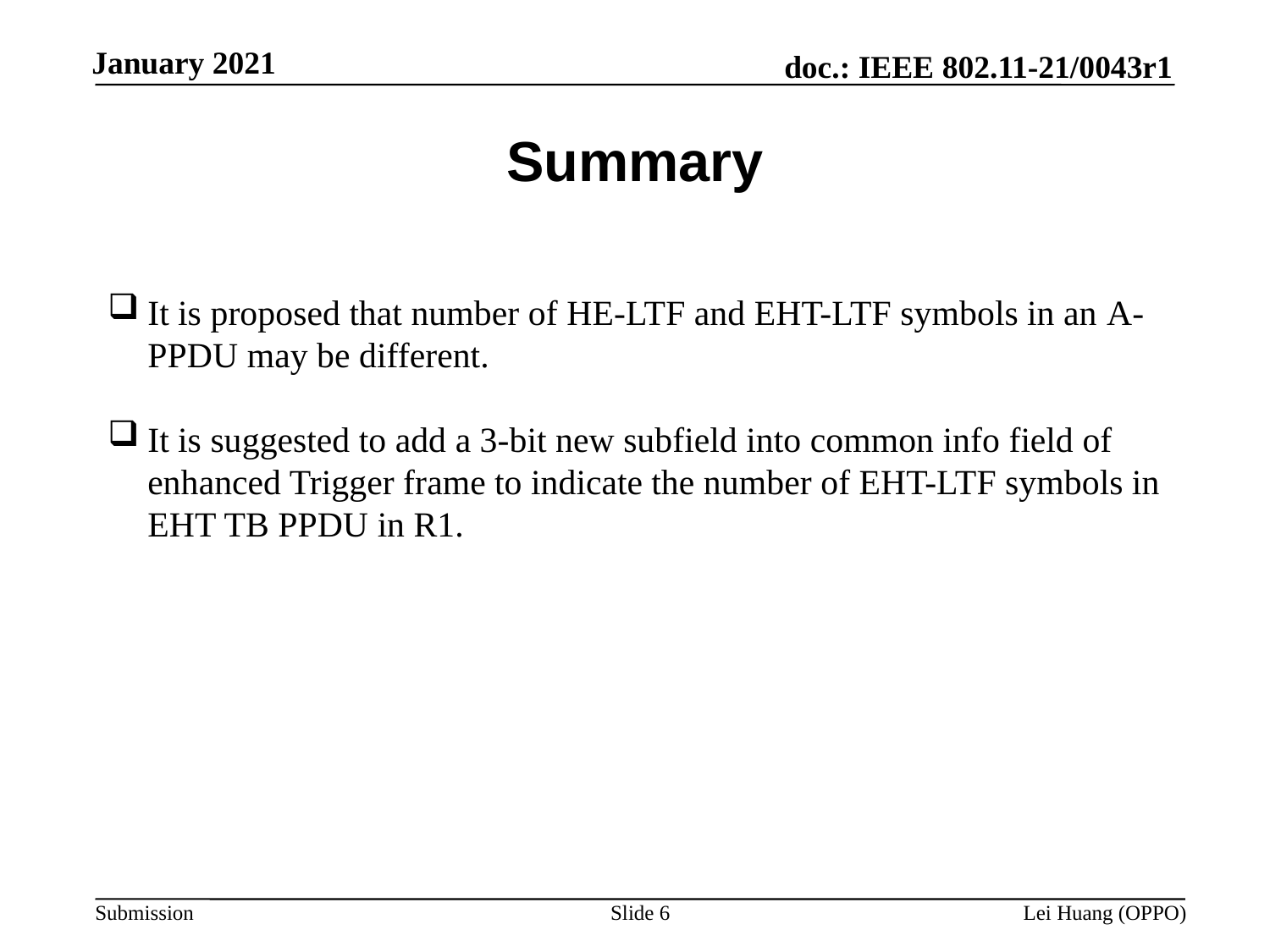

# Summary
It is proposed that number of HE-LTF and EHT-LTF symbols in an A-PPDU may be different.

It is suggested to add a 3-bit new subfield into common info field of enhanced Trigger frame to indicate the number of EHT-LTF symbols in EHT TB PPDU in R1.

Slide 6
Lei Huang (OPPO)